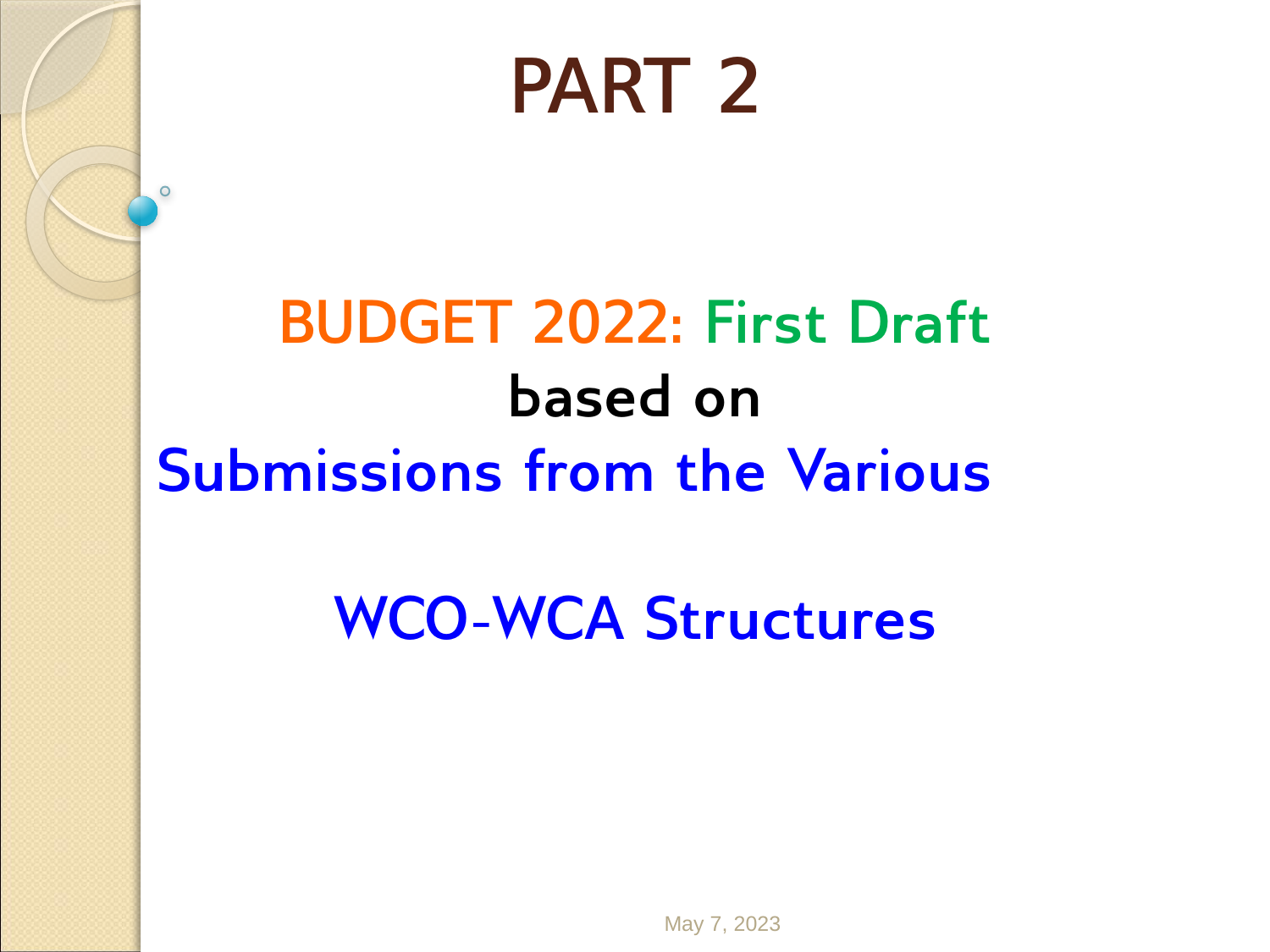

# PART 2 BUDGET 2022: First Draft based on Submissions from the Various WCO-WCA Structures
May 7, 2023